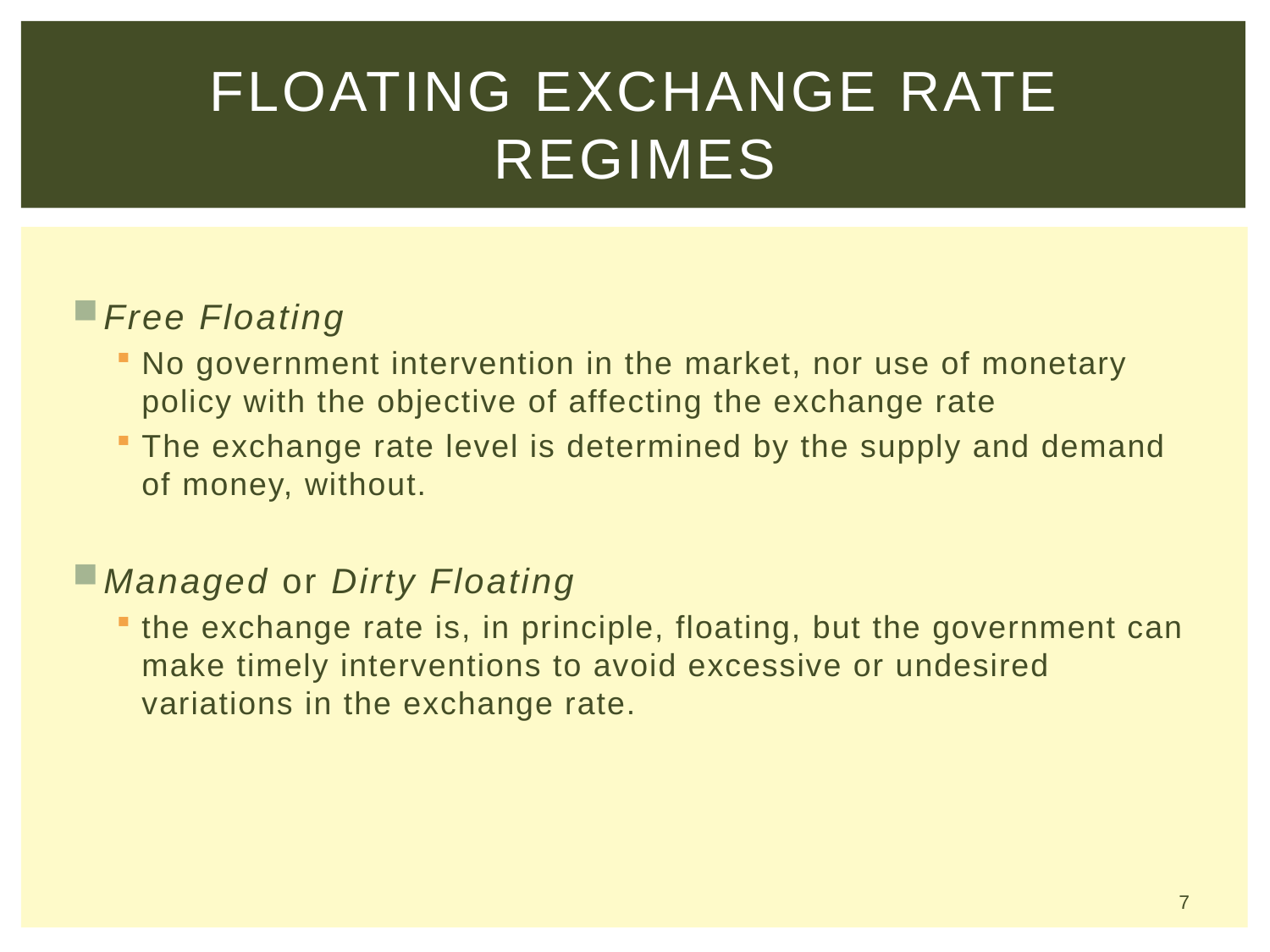

# Floating Exchange Rate Regimes

Free Floating
No government intervention in the market, nor use of monetary policy with the objective of affecting the exchange rate
The exchange rate level is determined by the supply and demand of money, without.

Managed or Dirty Floating
the exchange rate is, in principle, floating, but the government can make timely interventions to avoid excessive or undesired variations in the exchange rate.

7